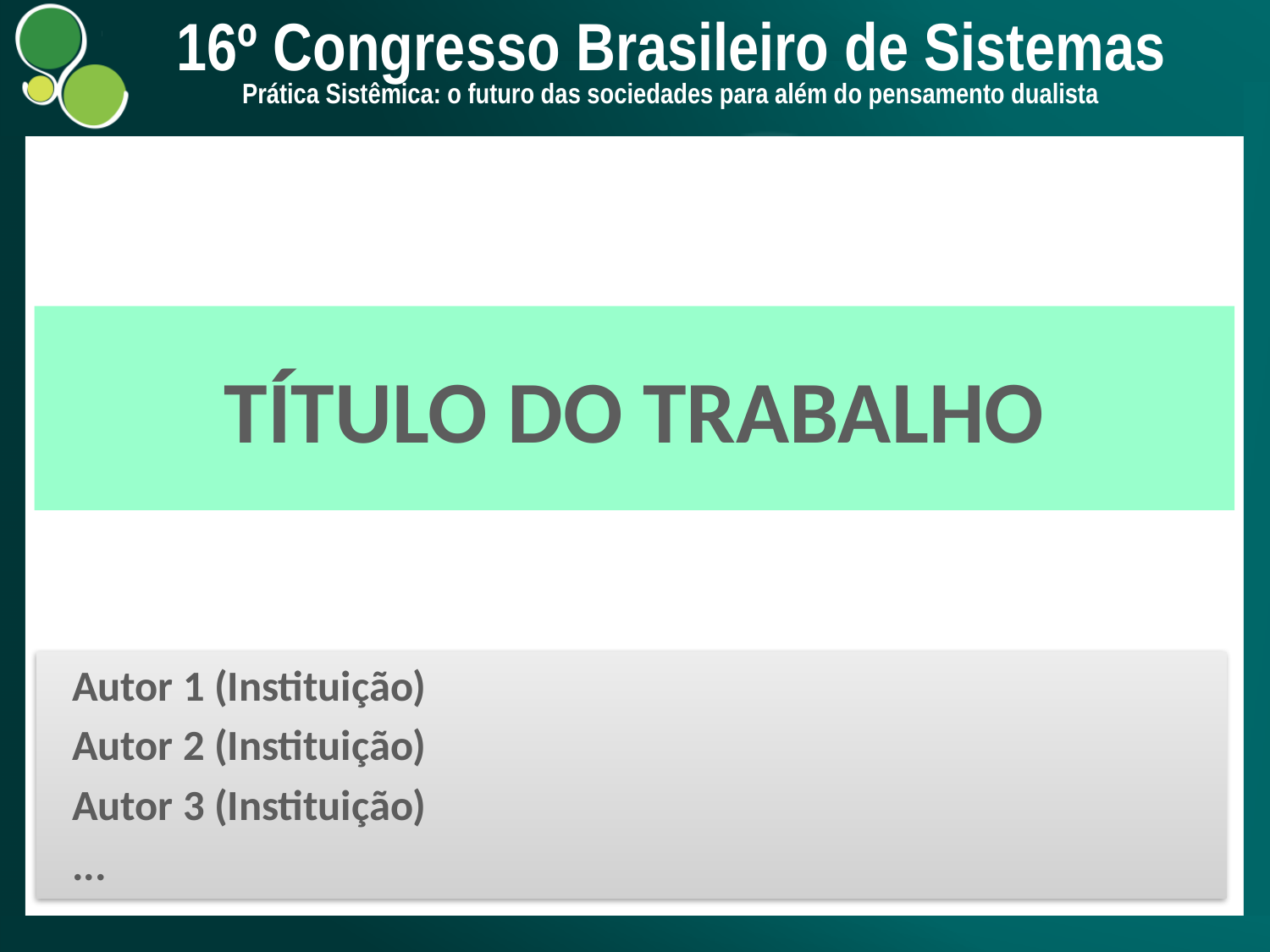

# TÍTULO DO TRABALHO
Autor 1 (Instituição)
Autor 2 (Instituição)
Autor 3 (Instituição)
...